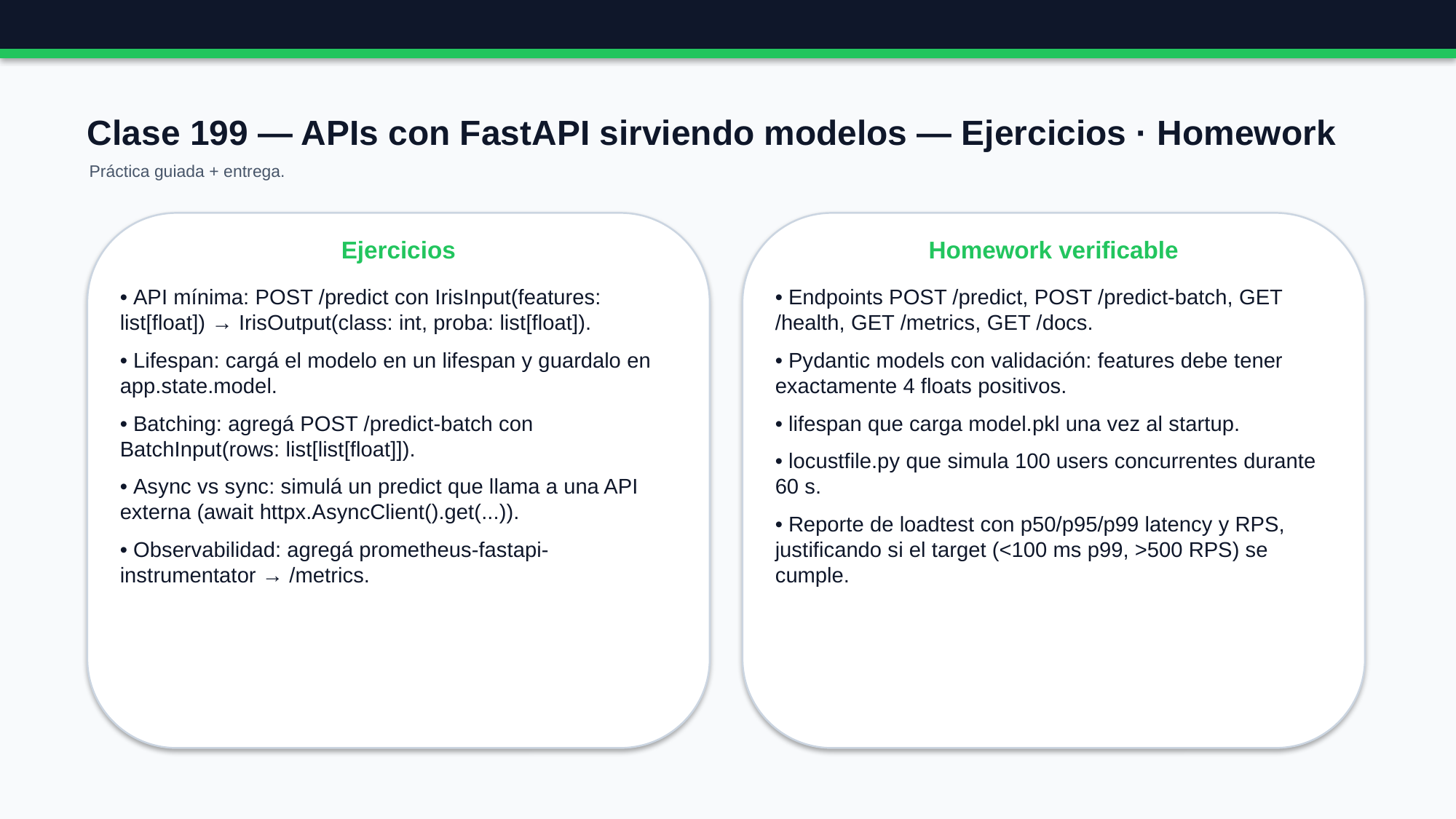

Clase 199 — APIs con FastAPI sirviendo modelos — Ejercicios · Homework
Práctica guiada + entrega.

Ejercicios
Homework verificable
• API mínima: POST /predict con IrisInput(features: list[float]) → IrisOutput(class: int, proba: list[float]).
• Lifespan: cargá el modelo en un lifespan y guardalo en app.state.model.
• Batching: agregá POST /predict-batch con BatchInput(rows: list[list[float]]).
• Async vs sync: simulá un predict que llama a una API externa (await httpx.AsyncClient().get(...)).
• Observabilidad: agregá prometheus-fastapi-instrumentator → /metrics.
• Endpoints POST /predict, POST /predict-batch, GET /health, GET /metrics, GET /docs.
• Pydantic models con validación: features debe tener exactamente 4 floats positivos.
• lifespan que carga model.pkl una vez al startup.
• locustfile.py que simula 100 users concurrentes durante 60 s.
• Reporte de loadtest con p50/p95/p99 latency y RPS, justificando si el target (<100 ms p99, >500 RPS) se cumple.